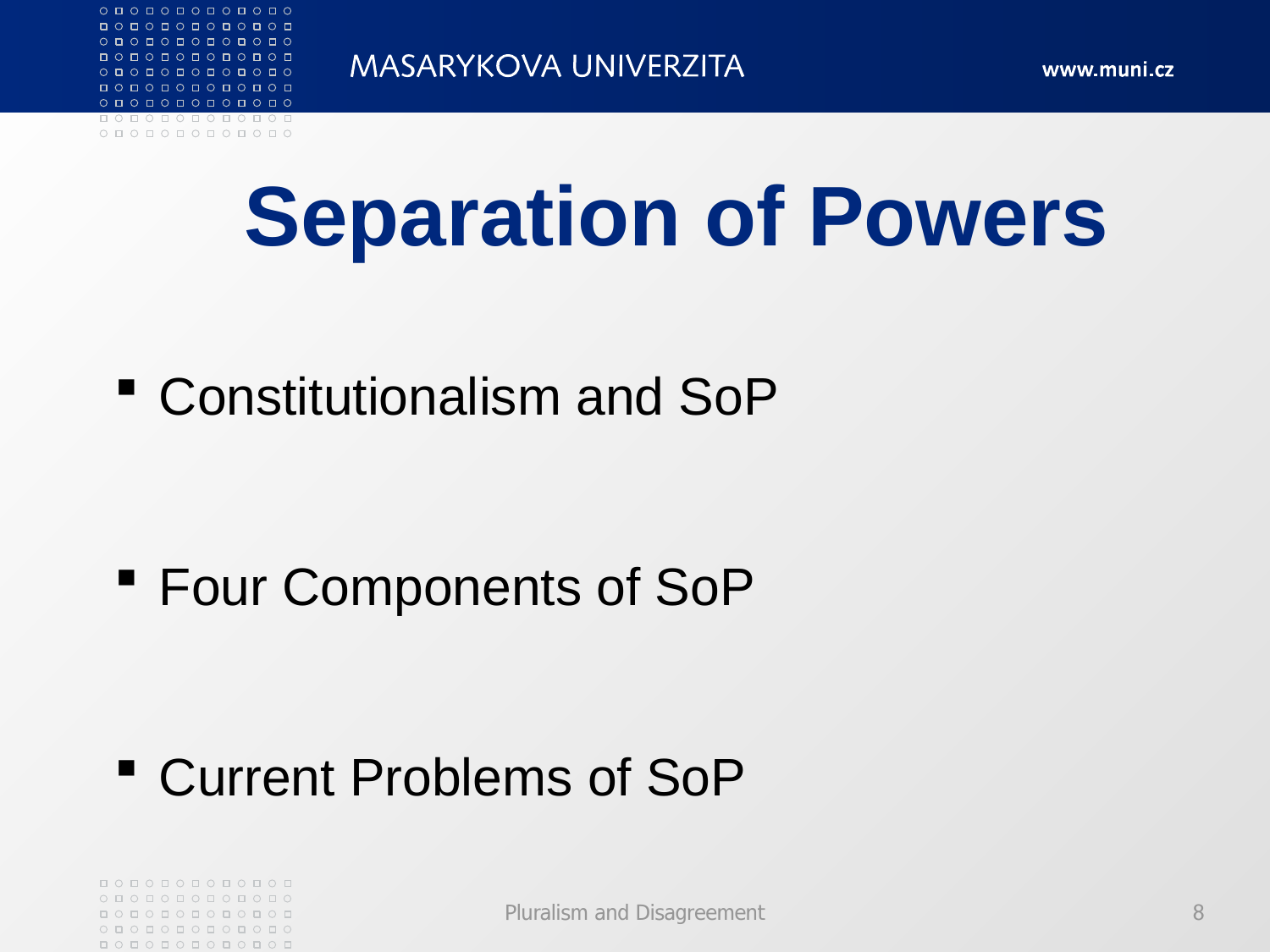

# Separation of Powers
 Constitutionalism and SoP

 Four Components of SoP

 Current Problems of SoP

Pluralism and Disagreement
8